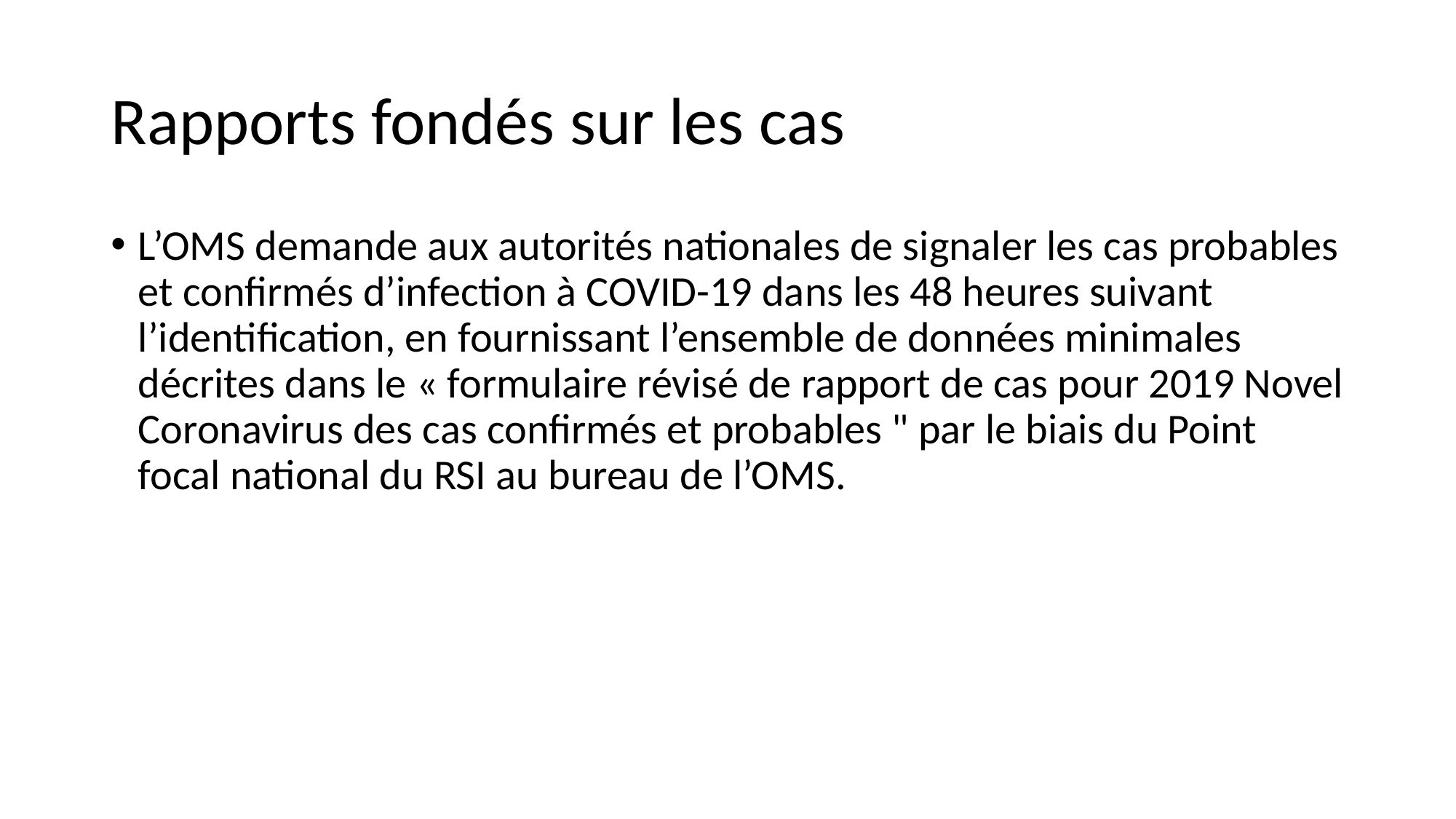

# Rapports fondés sur les cas
L’OMS demande aux autorités nationales de signaler les cas probables et confirmés d’infection à COVID-19 dans les 48 heures suivant l’identification, en fournissant l’ensemble de données minimales décrites dans le « formulaire révisé de rapport de cas pour 2019 Novel Coronavirus des cas confirmés et probables " par le biais du Point focal national du RSI au bureau de l’OMS.